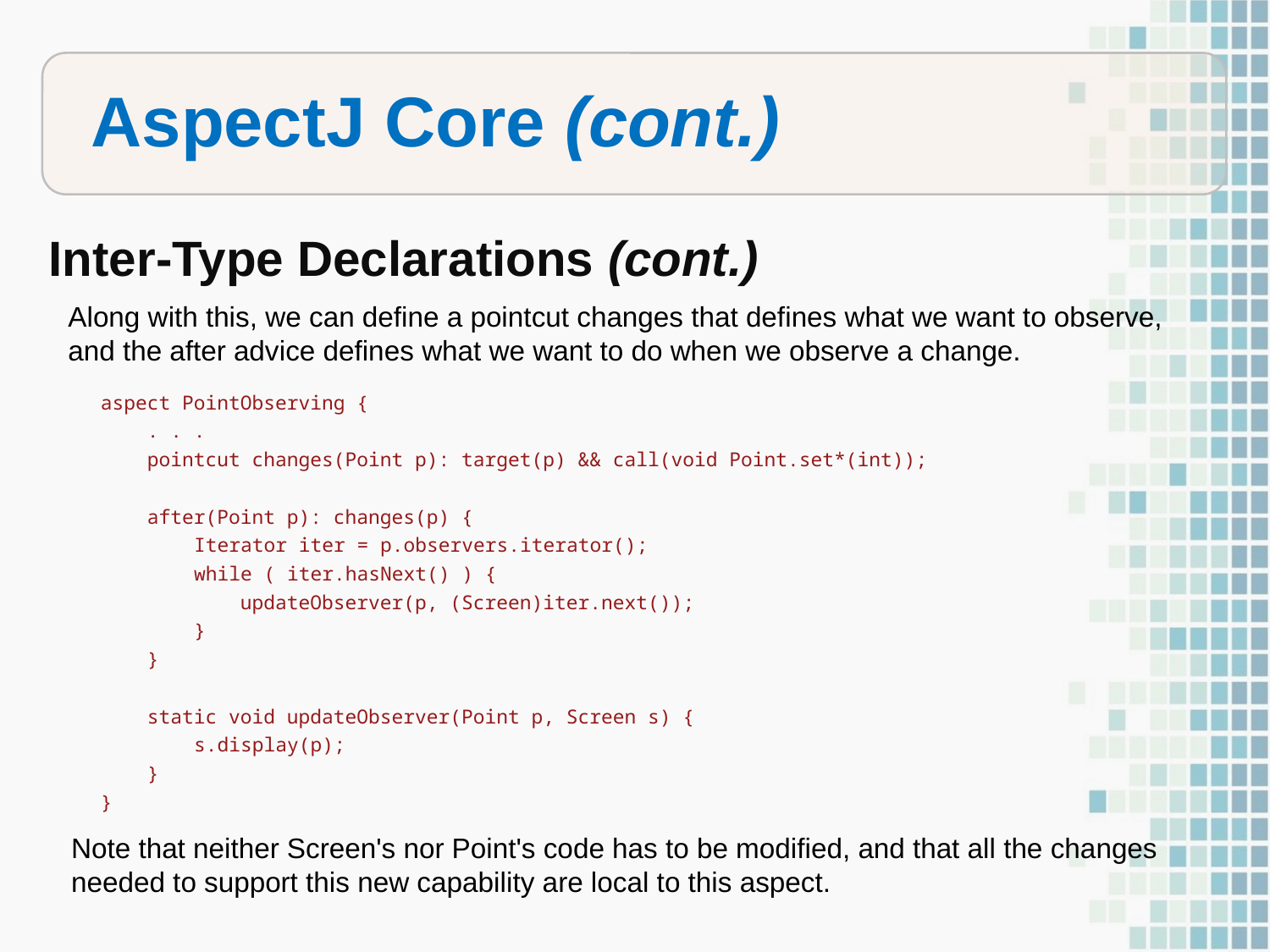

summarized in this table:
Differences in terminology

AspectJ Core (cont.)
Inter-Type Declarations (cont.)
Along with this, we can define a pointcut changes that defines what we want to observe, and the after advice defines what we want to do when we observe a change.
aspect PointObserving {
    . . .
    pointcut changes(Point p): target(p) && call(void Point.set*(int));

    after(Point p): changes(p) {
        Iterator iter = p.observers.iterator();
        while ( iter.hasNext() ) {
            updateObserver(p, (Screen)iter.next());
        }
    }

    static void updateObserver(Point p, Screen s) {
        s.display(p);
    }
}
Note that neither Screen's nor Point's code has to be modified, and that all the changes needed to support this new capability are local to this aspect.